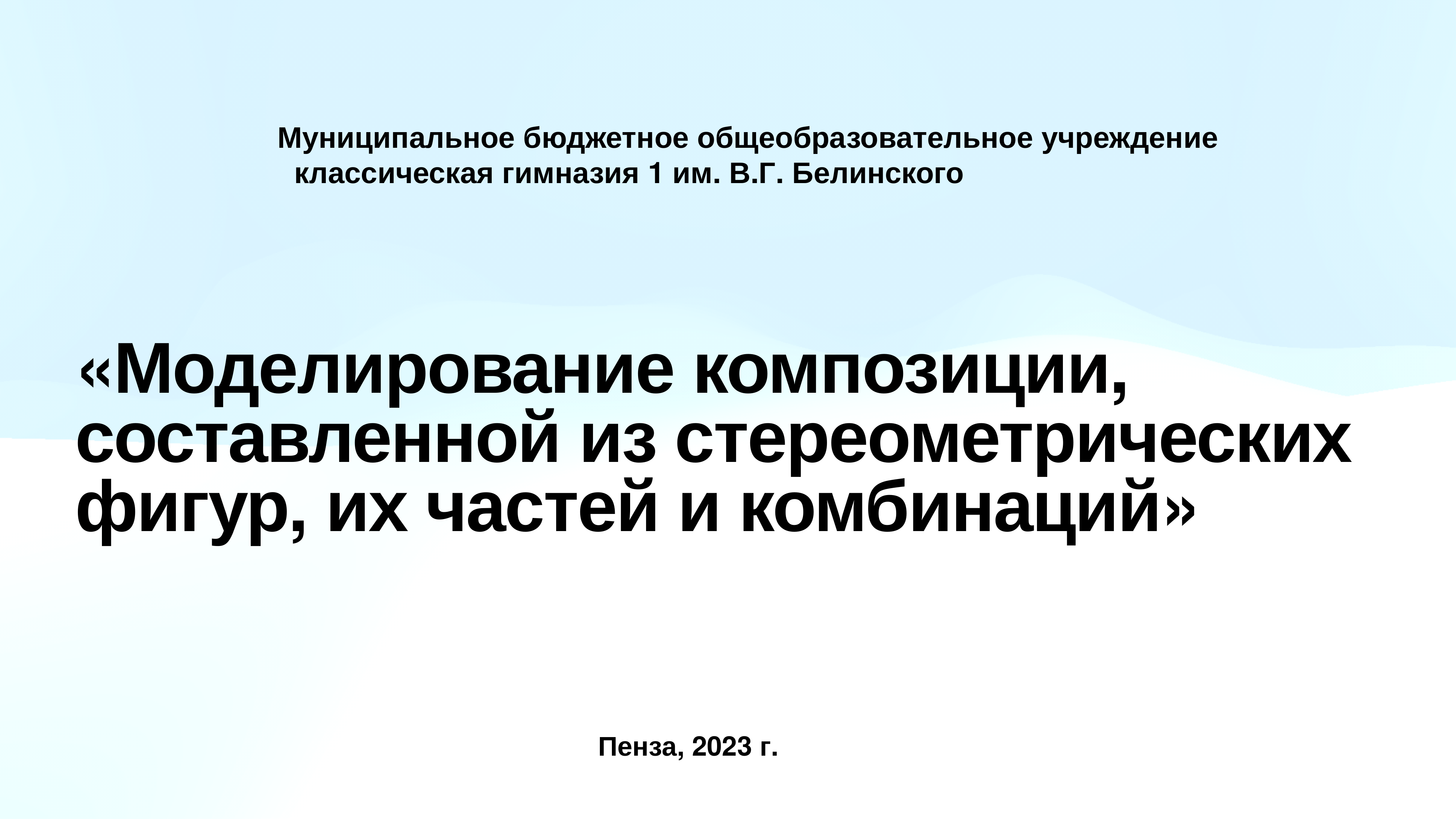

Муниципальное бюджетное общеобразовательное учреждение
  классическая гимназия 1 им. В.Г. Белинского
# «Моделирование композиции,  составленной из стереометрических фигур, их частей и комбинаций»
Пенза, 2023 г.